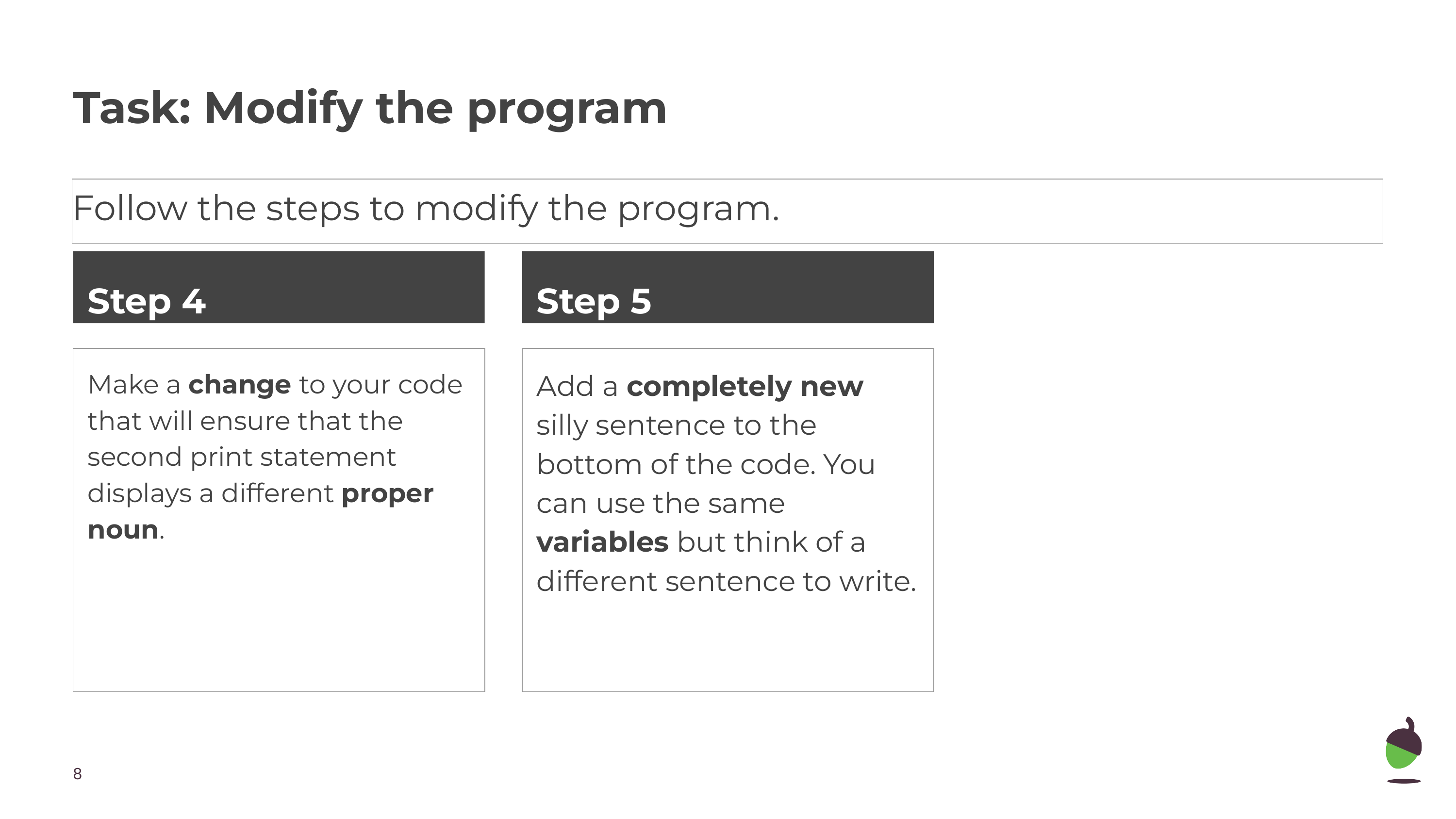

# Task: Modify the program
Follow the steps to modify the program.
Step 4
Step 5
Make a change to your code that will ensure that the second print statement displays a different proper noun.
Add a completely new silly sentence to the bottom of the code. You can use the same variables but think of a different sentence to write.
8